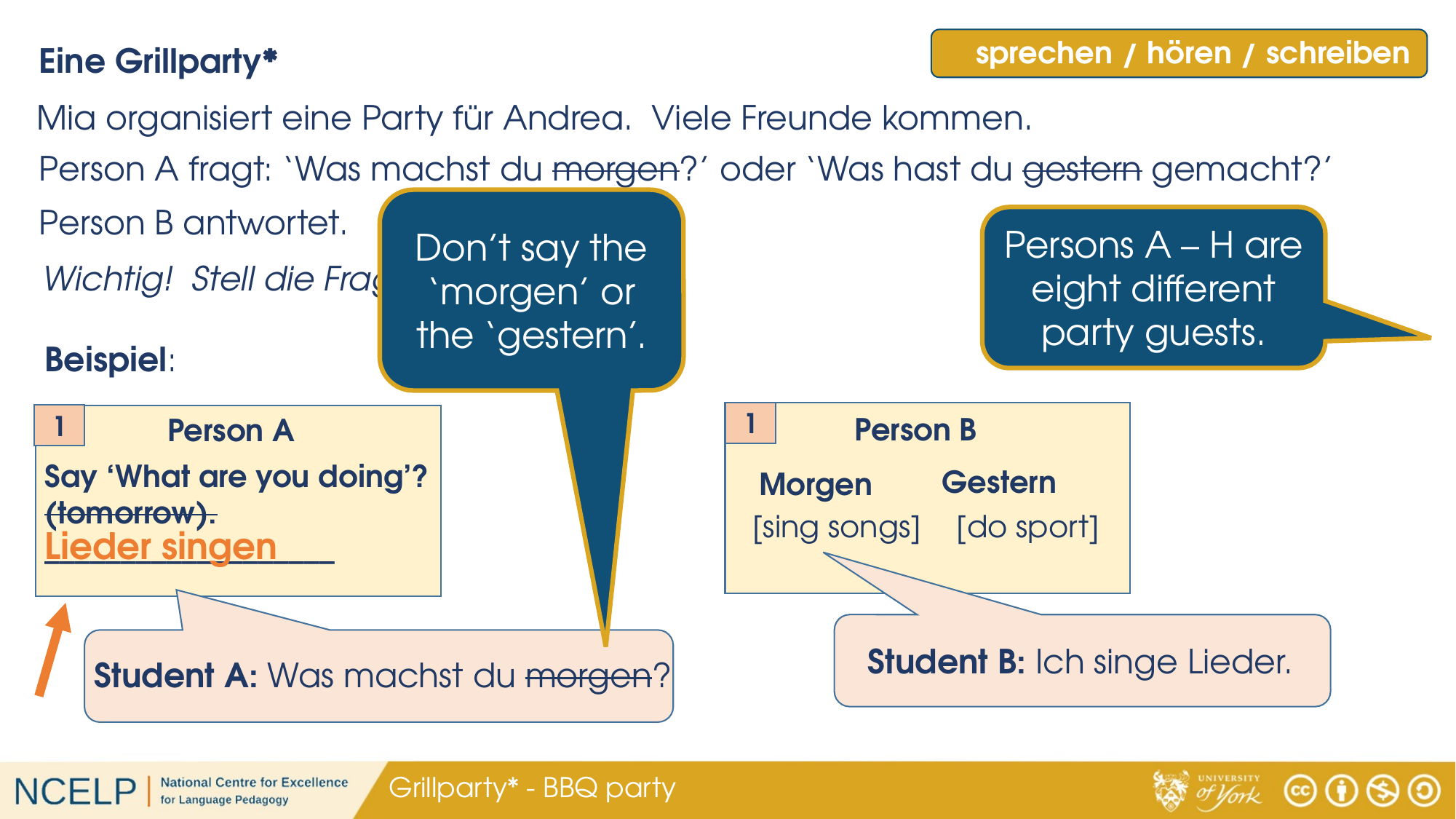

Eine Grillparty*
# sprechen / hören / schreiben
Mia organisiert eine Party für Andrea.  Viele Freunde kommen.
Person A fragt: ‘Was machst du morgen?’ oder ‘Was hast du gestern gemacht?’
Don’t say the ‘morgen’ or the ‘gestern’.
Person B antwortet.
Persons A – H are eight different party guests.
Wichtig!  Stell die Fragen 1-8.
Beispiel:
Person B

1
Person A
1

Say ‘What are you doing’? (tomorrow).
___________________
Gestern
Morgen
[sing songs]
[do sport]
Lieder singen

Student B: Ich singe Lieder.
Student A: Was machst du morgen?
Grillparty* - BBQ party